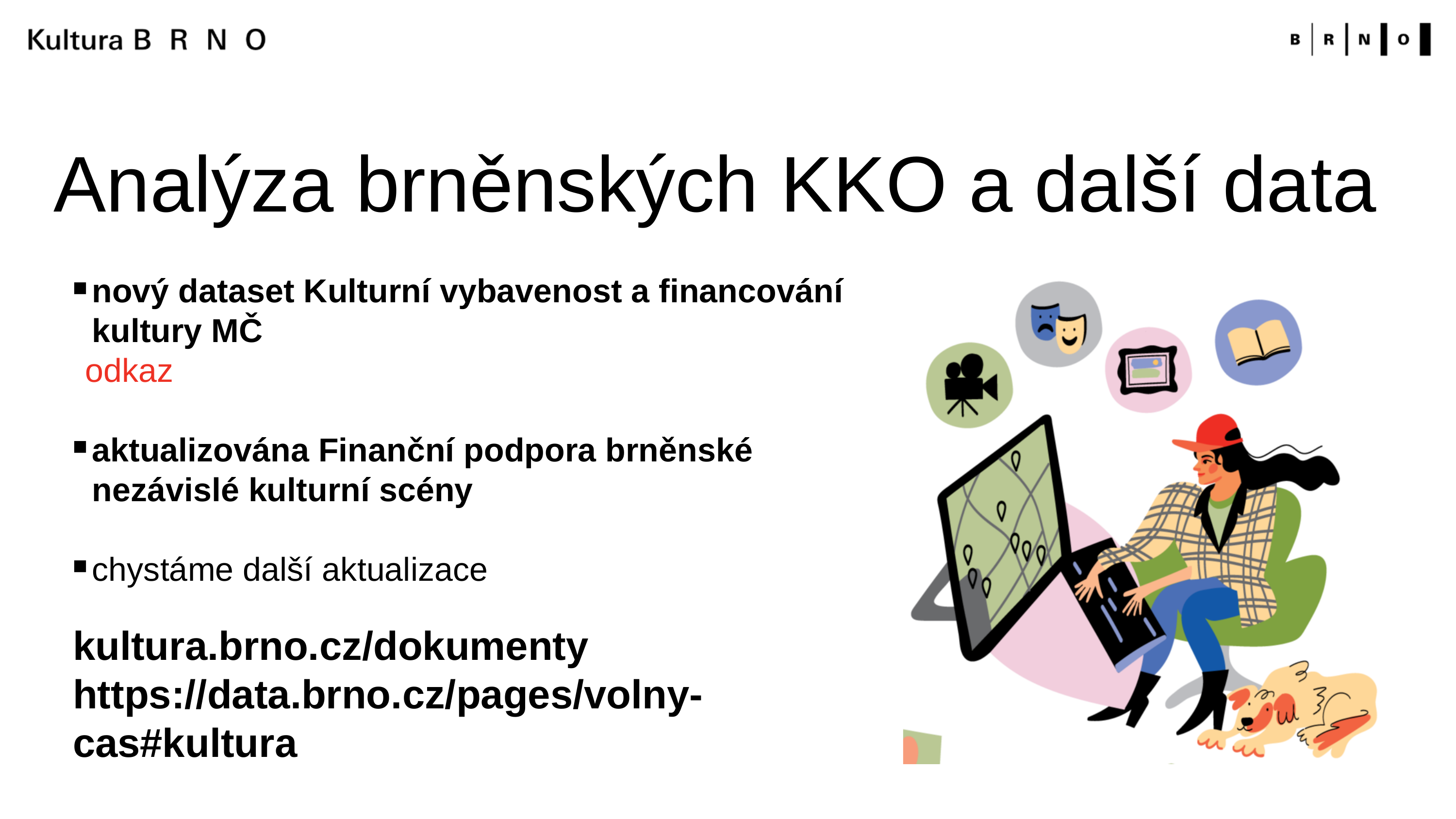

Analýza brněnských KKO a další data

nový dataset Kulturní vybavenost a financování kultury MČ
	odkaz

aktualizována Finanční podpora brněnské nezávislé kulturní scény

chystáme další aktualizace

kultura.brno.cz/dokumenty
https://data.brno.cz/pages/volny-cas#kultura